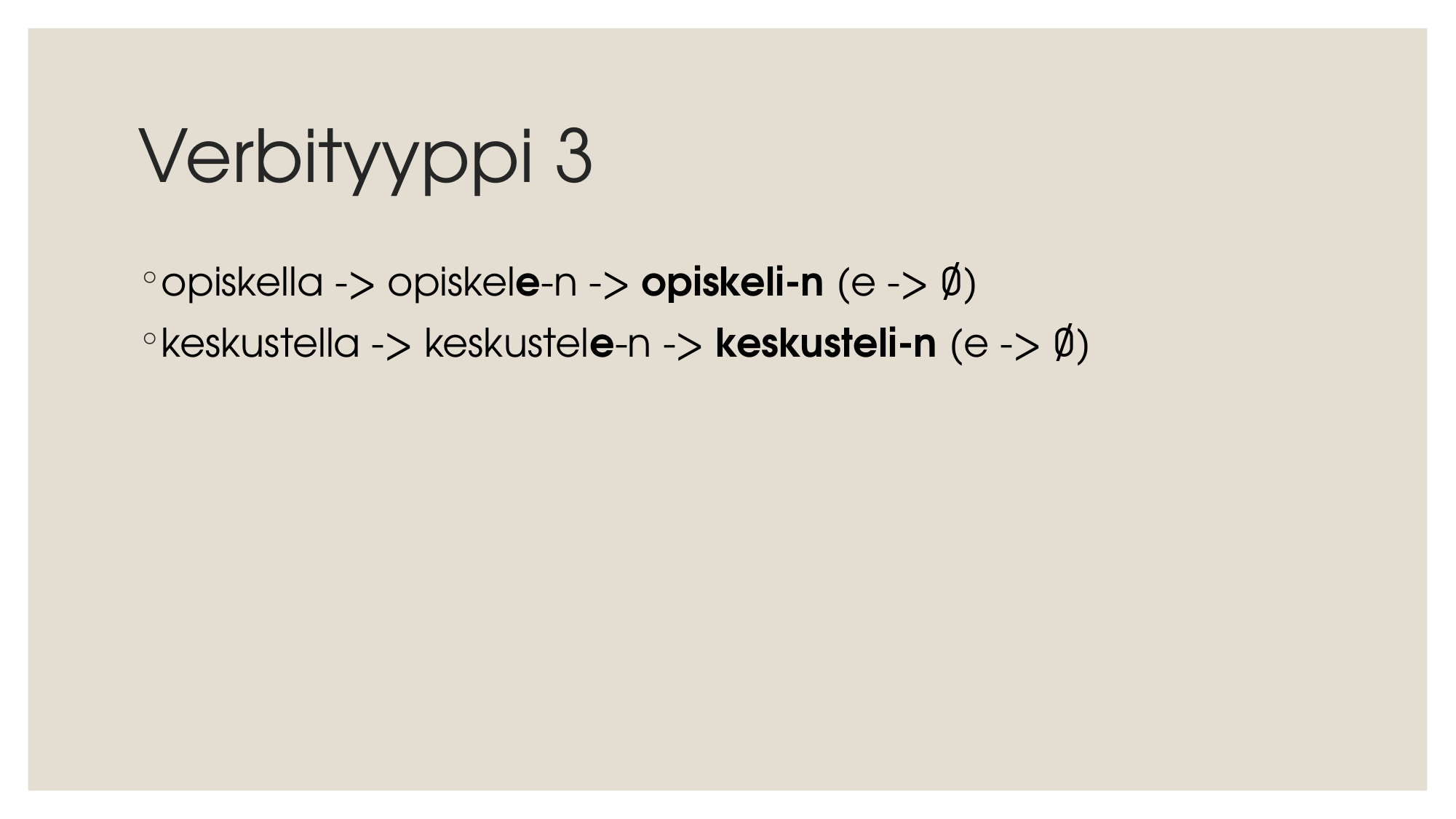

# Verbityyppi 3
opiskella -> opiskele-n -> opiskeli-n (e -> ∅)
keskustella -> keskustele-n -> keskusteli-n (e -> ∅)